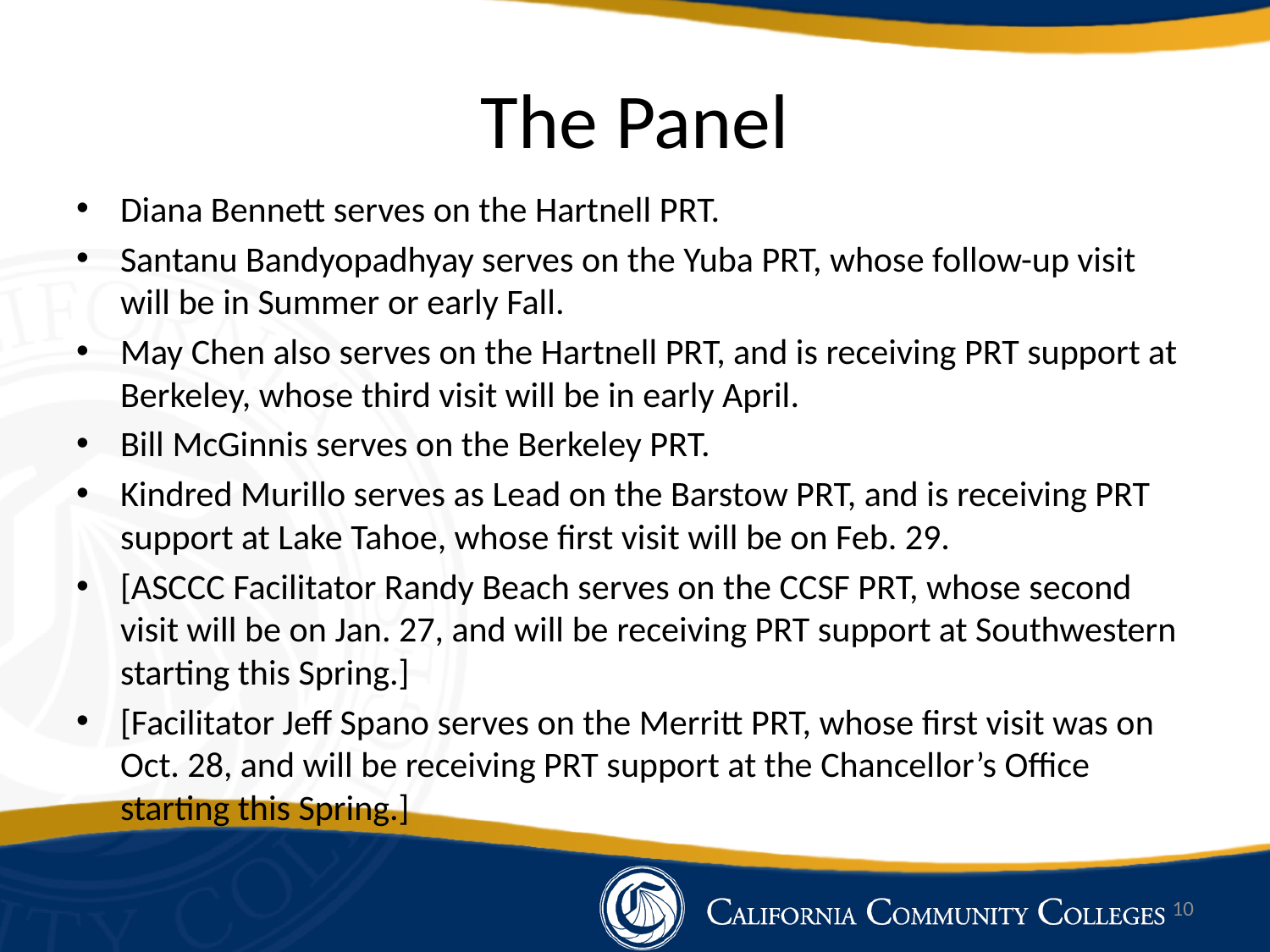

# The Panel
Diana Bennett serves on the Hartnell PRT.
Santanu Bandyopadhyay serves on the Yuba PRT, whose follow-up visit will be in Summer or early Fall.
May Chen also serves on the Hartnell PRT, and is receiving PRT support at Berkeley, whose third visit will be in early April.
Bill McGinnis serves on the Berkeley PRT.
Kindred Murillo serves as Lead on the Barstow PRT, and is receiving PRT support at Lake Tahoe, whose first visit will be on Feb. 29.
[ASCCC Facilitator Randy Beach serves on the CCSF PRT, whose second visit will be on Jan. 27, and will be receiving PRT support at Southwestern starting this Spring.]
[Facilitator Jeff Spano serves on the Merritt PRT, whose first visit was on Oct. 28, and will be receiving PRT support at the Chancellor’s Office starting this Spring.]

10